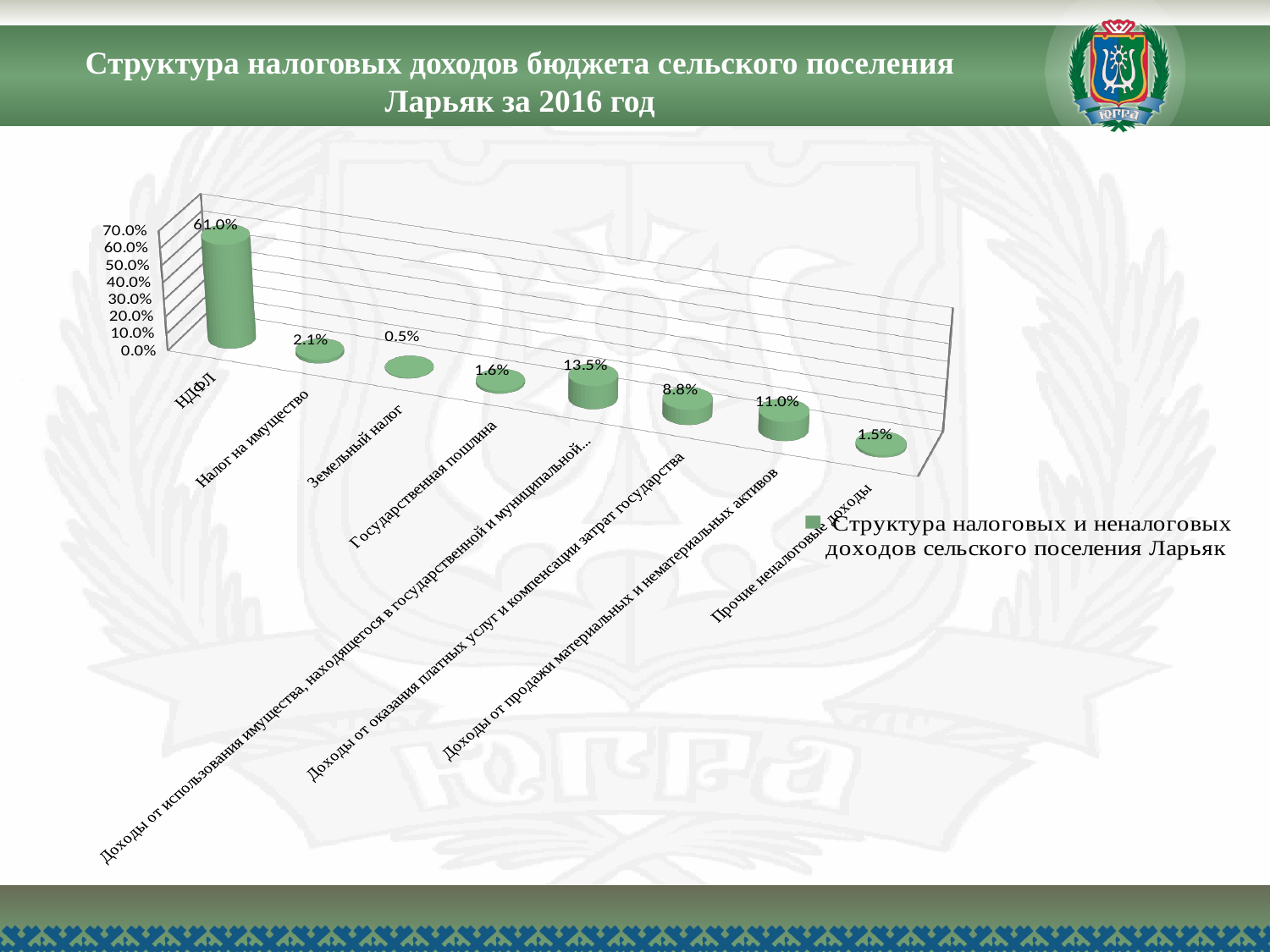

Структура налоговых доходов бюджета сельского поселения Ларьяк за 2016 год

[unsupported chart]